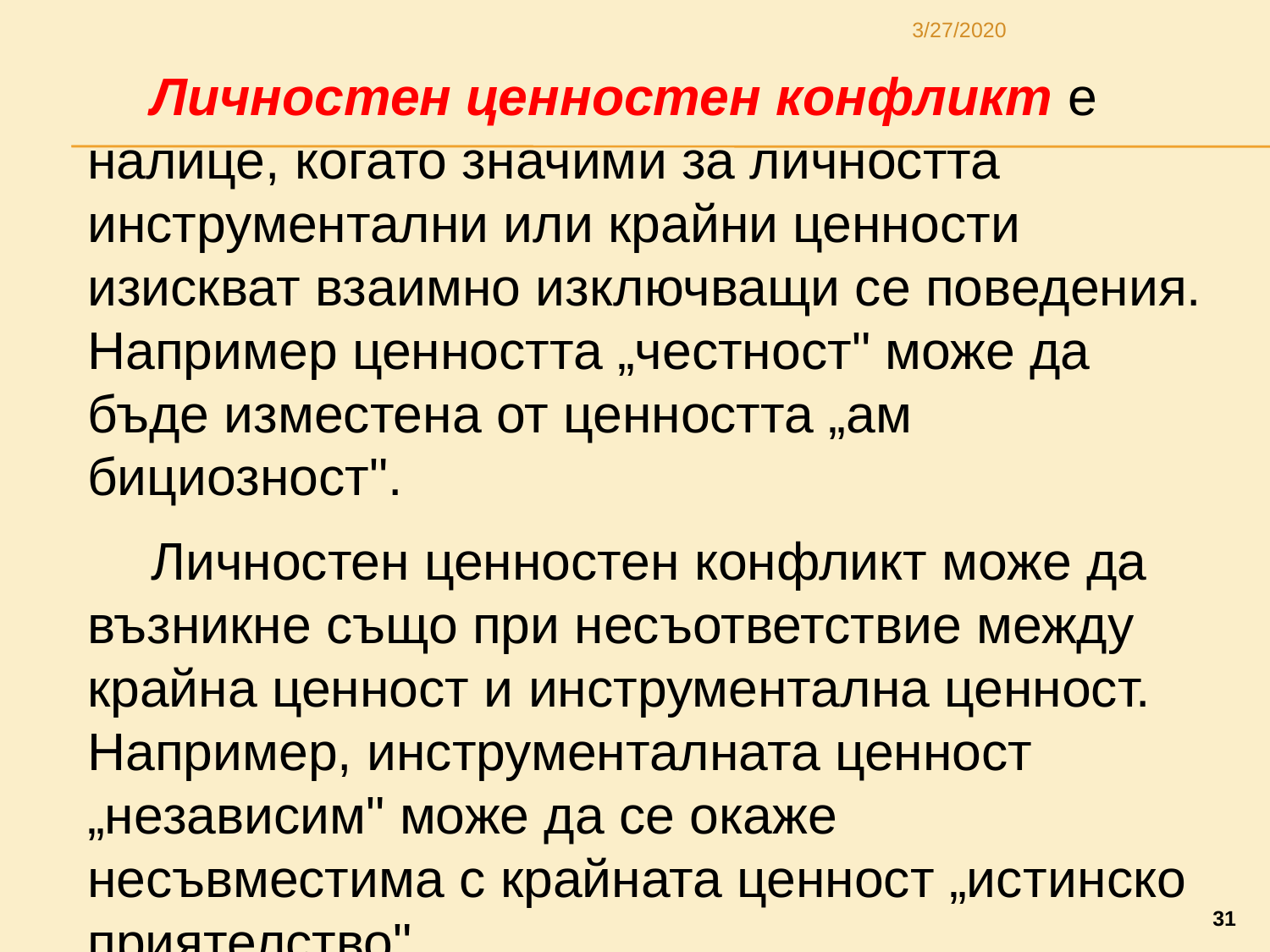

3/27/2020
Личностен ценностен конфликт е налице, ко­гато значими за личността инструментални или крайни ценности изискват взаимно из­ключващи се поведения. Например ценността „честност" може да бъде изместена от ценността „ам­бициозност".
Личностен ценностен конфликт може да възникне също при несъответствие между крайна ценност и инструментална ценност. Например, инструменталната ценност „независим" може да се окаже несъвместима с крайната ценност „ис­тинско приятелство".
31